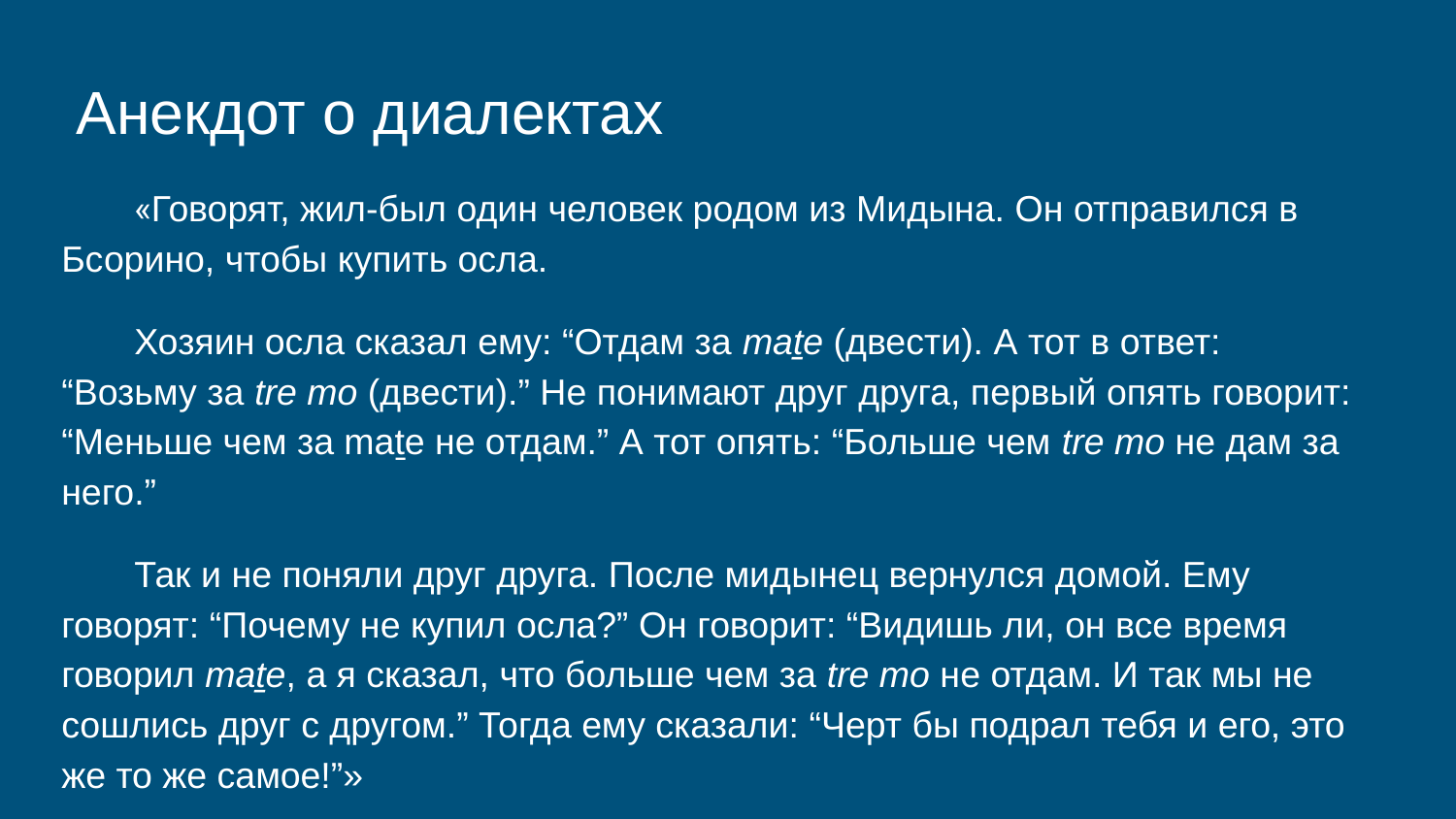

Анекдот о диалектах
«Говорят, жил-был один человек родом из Мидына. Он отправился в Бсорино, чтобы купить осла.
Хозяин осла сказал ему: “Отдам за maṯe (двести). А тот в ответ: “Возьму за tre mo (двести).” Не понимают друг друга, первый опять говорит: “Меньше чем за maṯe не отдам.” А тот опять: “Больше чем tre mo не дам за него.”
Так и не поняли друг друга. После мидынец вернулся домой. Ему говорят: “Почему не купил осла?” Он говорит: “Видишь ли, он все время говорил maṯe, а я сказал, что больше чем за tre mo не отдам. И так мы не сошлись друг с другом.” Тогда ему сказали: “Черт бы подрал тебя и его, это же то же самое!”»